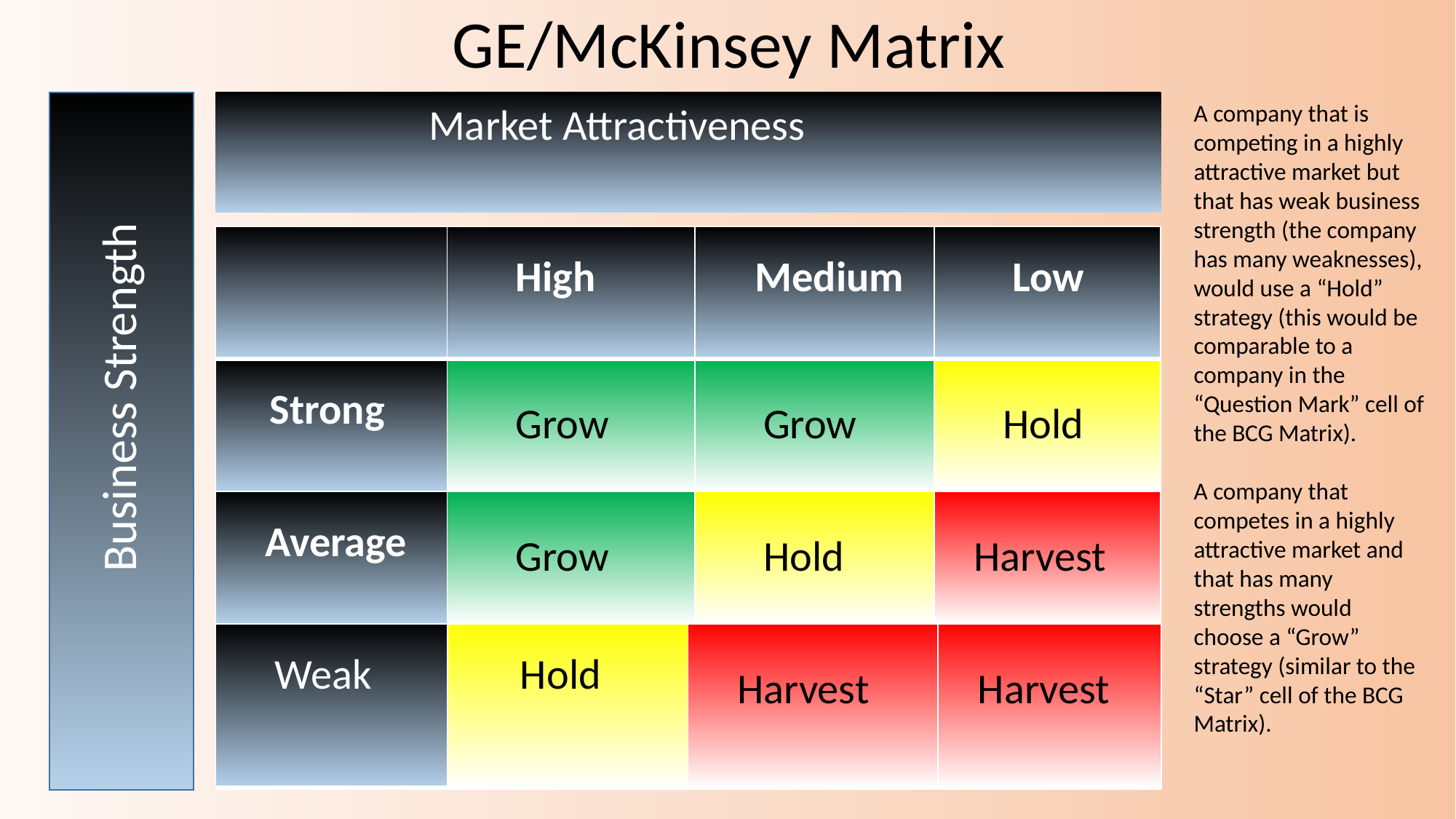

# GE/McKinsey Matrix

                     Market Attractiveness

A company that is competing in a highly attractive market but that has weak business strength (the company has many weaknesses), would use a “Hold” strategy (this would be comparable to a company in the “Question Mark” cell of the BCG Matrix).

A company that competes in a highly attractive market and that has many strengths would choose a “Grow” strategy (similar to the “Star” cell of the BCG Matrix).
Business Strength
|  | High | Medium | Low |
| --- | --- | --- | --- |
| Strong | Grow | Grow | Hold |
| Average | Grow | Hold | Harvest |
| Weak | Hold | Harvest | Harvest |
| --- | --- | --- | --- |